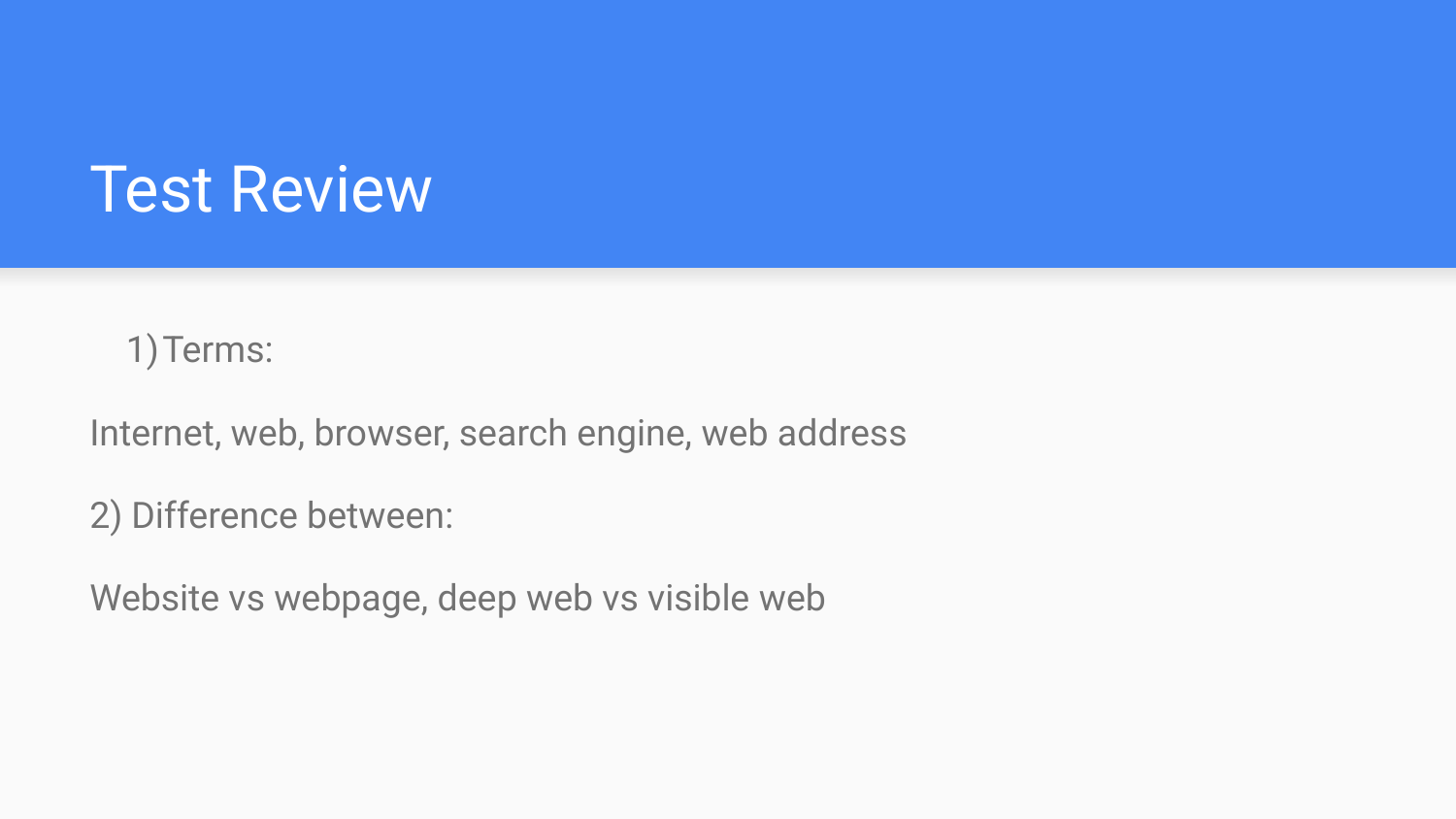

# Test Review
Terms:
Internet, web, browser, search engine, web address
2) Difference between:
Website vs webpage, deep web vs visible web